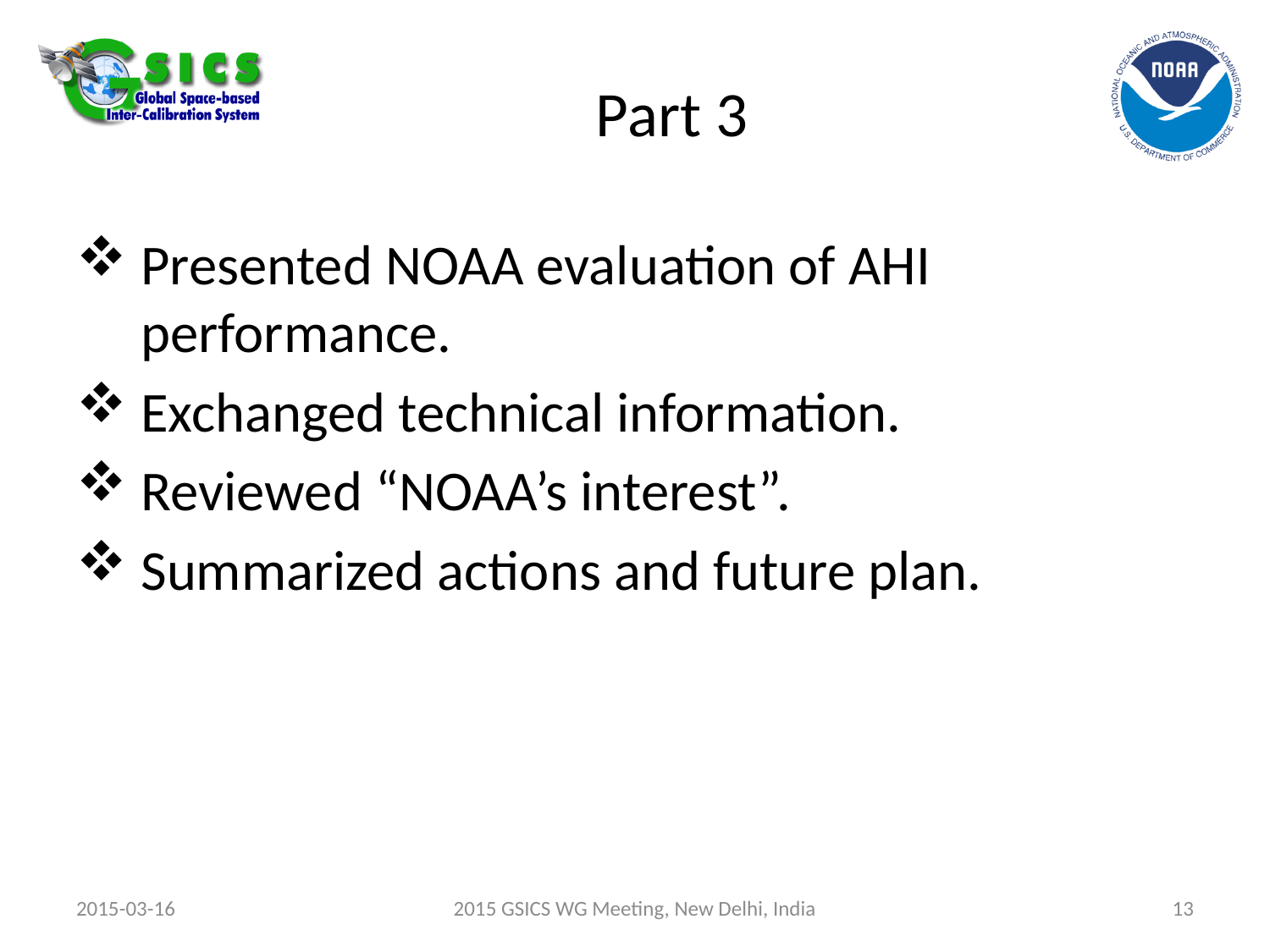

# Part 3
Presented NOAA evaluation of AHI performance.
Exchanged technical information.
Reviewed “NOAA’s interest”.
Summarized actions and future plan.
2015-03-16
2015 GSICS WG Meeting, New Delhi, India
13